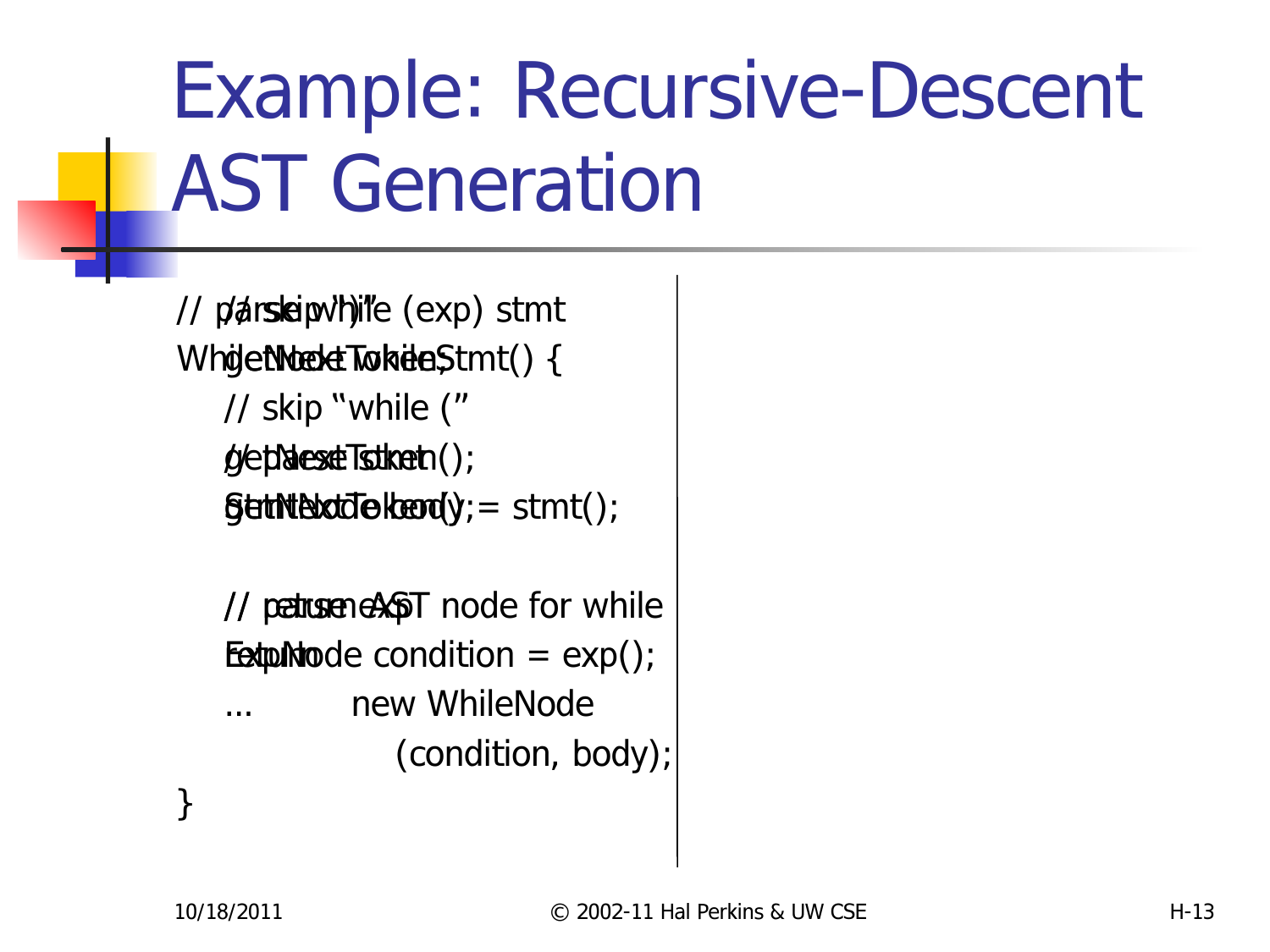

# Example: Recursive-Descent AST Generation

// parse while (exp) stmt
WhileNode whileStmt() {
	// skip “while (”
	getNextToken();
	getNextToken();

	// parse exp
	ExpNode condition = exp();
	…
	// skip “)”
	getNextToken;

	// parse stmt
	StmtNode body = stmt();

	// return AST node for while
	return
		new WhileNode
		    (condition, body);
}
10/18/2011
© 2002-11 Hal Perkins & UW CSE
H-13